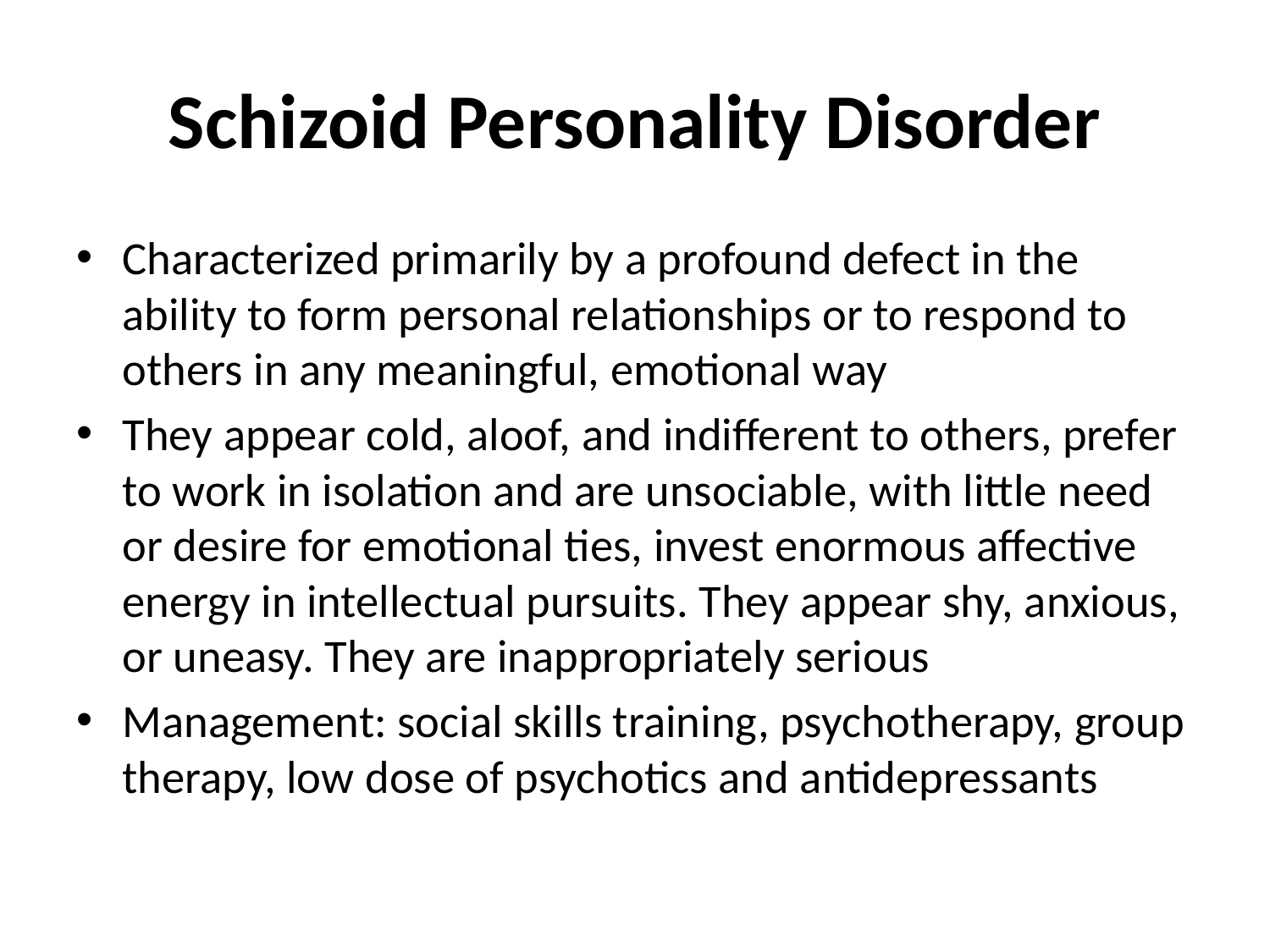

# Schizoid Personality Disorder
Characterized primarily by a profound defect in the ability to form personal relationships or to respond to others in any meaningful, emotional way
They appear cold, aloof, and indifferent to others, prefer to work in isolation and are unsociable, with little need or desire for emotional ties, invest enormous affective energy in intellectual pursuits. They appear shy, anxious, or uneasy. They are inappropriately serious
Management: social skills training, psychotherapy, group therapy, low dose of psychotics and antidepressants